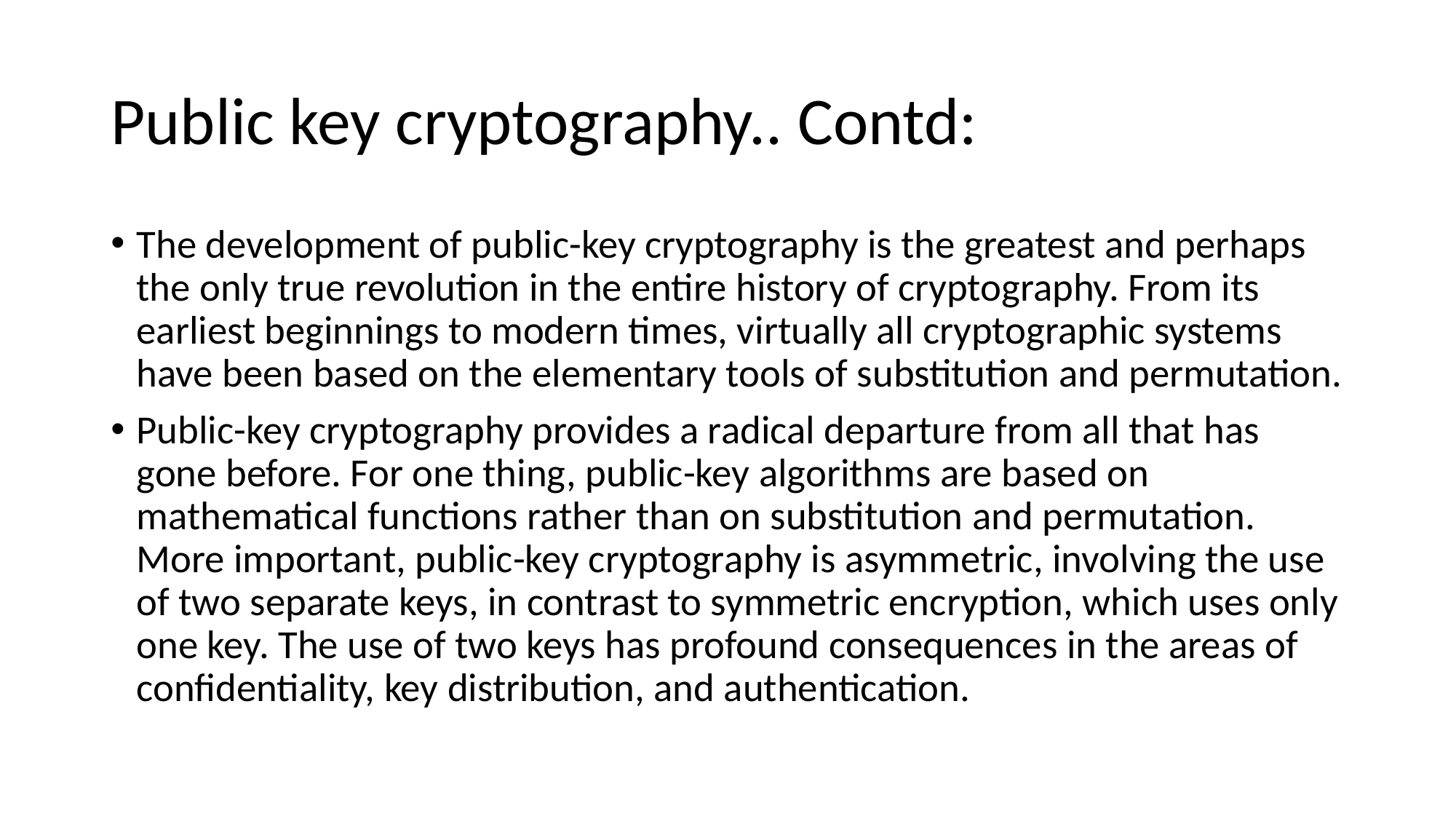

# Public key cryptography.. Contd:
The development of public-key cryptography is the greatest and perhaps the only true revolution in the entire history of cryptography. From its earliest beginnings to modern times, virtually all cryptographic systems have been based on the elementary tools of substitution and permutation.
Public-key cryptography provides a radical departure from all that has gone before. For one thing, public-key algorithms are based on mathematical functions rather than on substitution and permutation. More important, public-key cryptography is asymmetric, involving the use of two separate keys, in contrast to symmetric encryption, which uses only one key. The use of two keys has profound consequences in the areas of confidentiality, key distribution, and authentication.